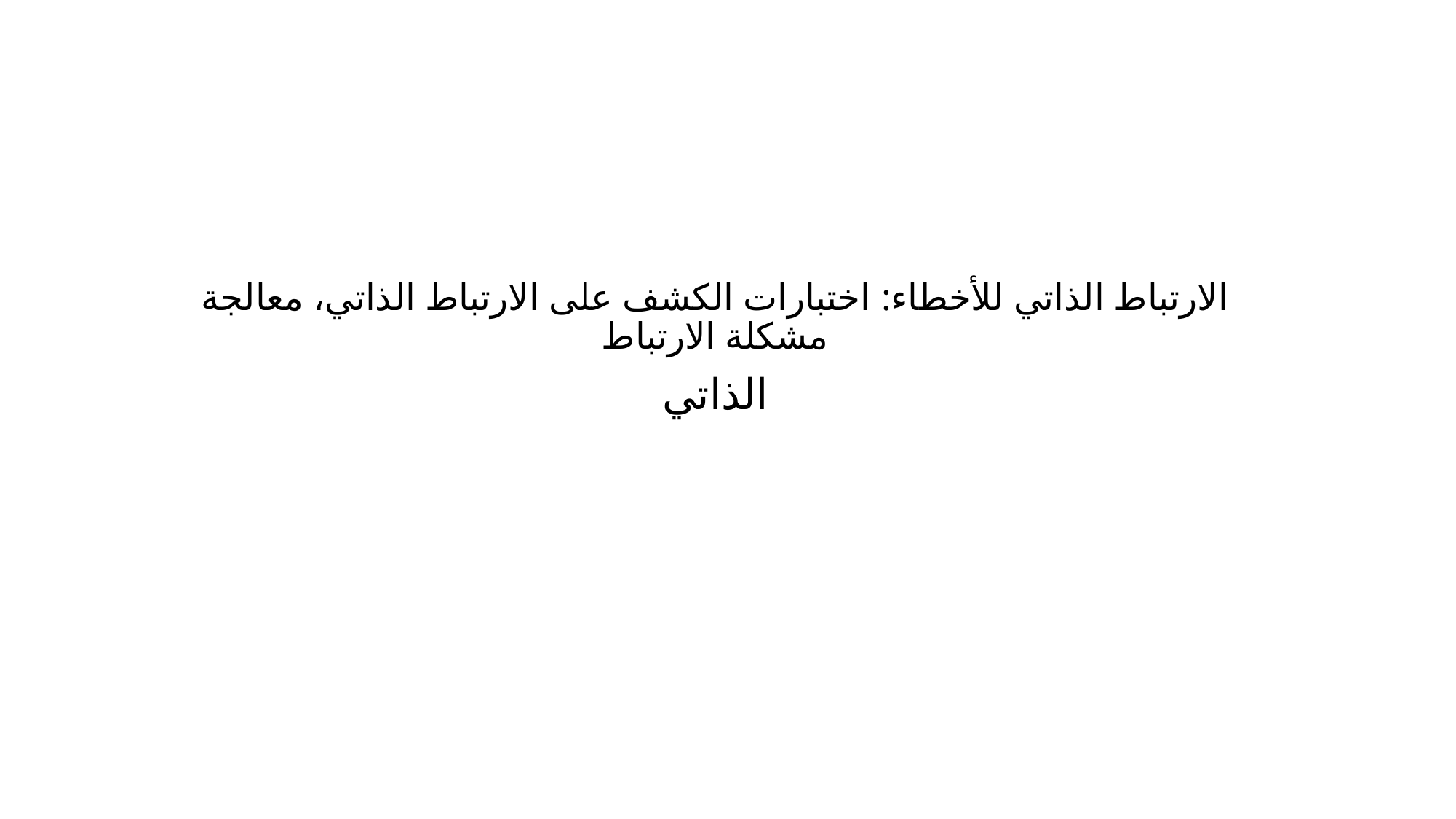

الارتباط الذاتي للأخطاء: اختبارات الكشف على الارتباط الذاتي، معالجة مشكلة الارتباط
الذاتي